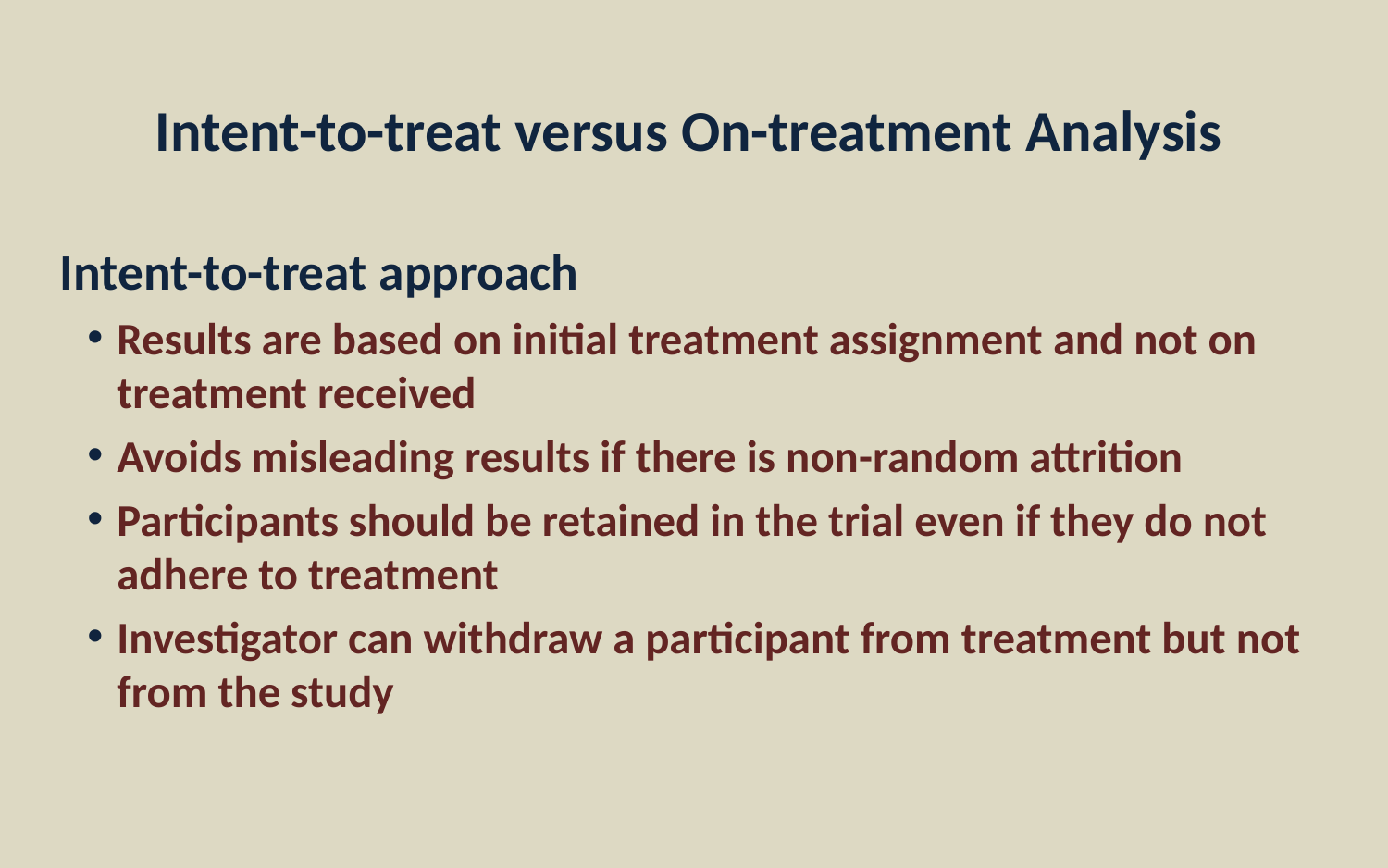

Intent-to-treat versus On-treatment Analysis
Intent-to-treat approach
Results are based on initial treatment assignment and not on treatment received
Avoids misleading results if there is non-random attrition
Participants should be retained in the trial even if they do not adhere to treatment
Investigator can withdraw a participant from treatment but not from the study